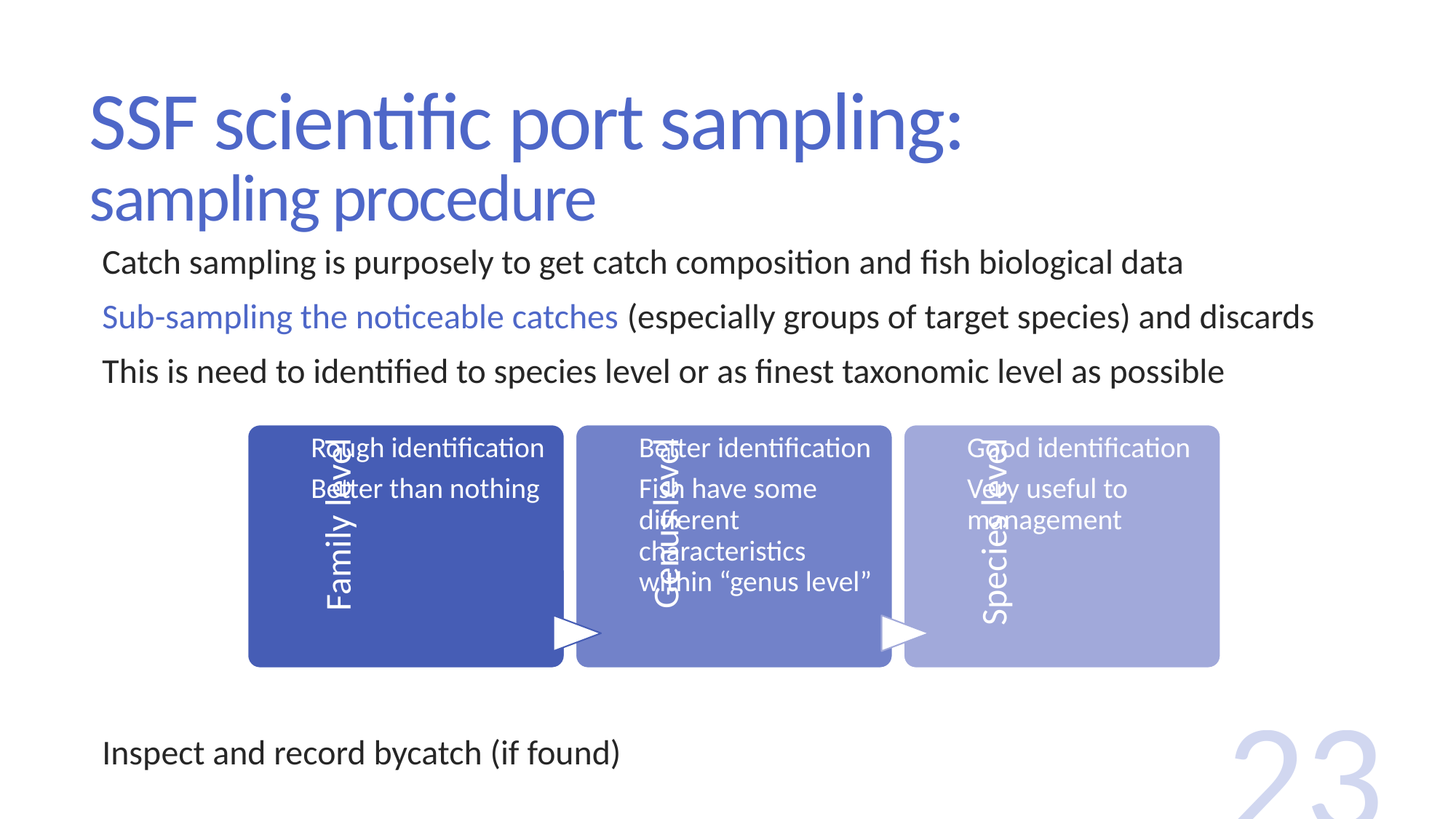

# SSF scientific port sampling: sampling procedure
Catch sampling is purposely to get catch composition and fish biological data
Sub-sampling the noticeable catches (especially groups of target species) and discards
This is need to identified to species level or as finest taxonomic level as possible

Inspect and record bycatch (if found)
Family level
Rough identification
Better than nothing
Genus level
Better identification
Fish have some different characteristics within “genus level”
Species level
Good identification
Very useful to management
23